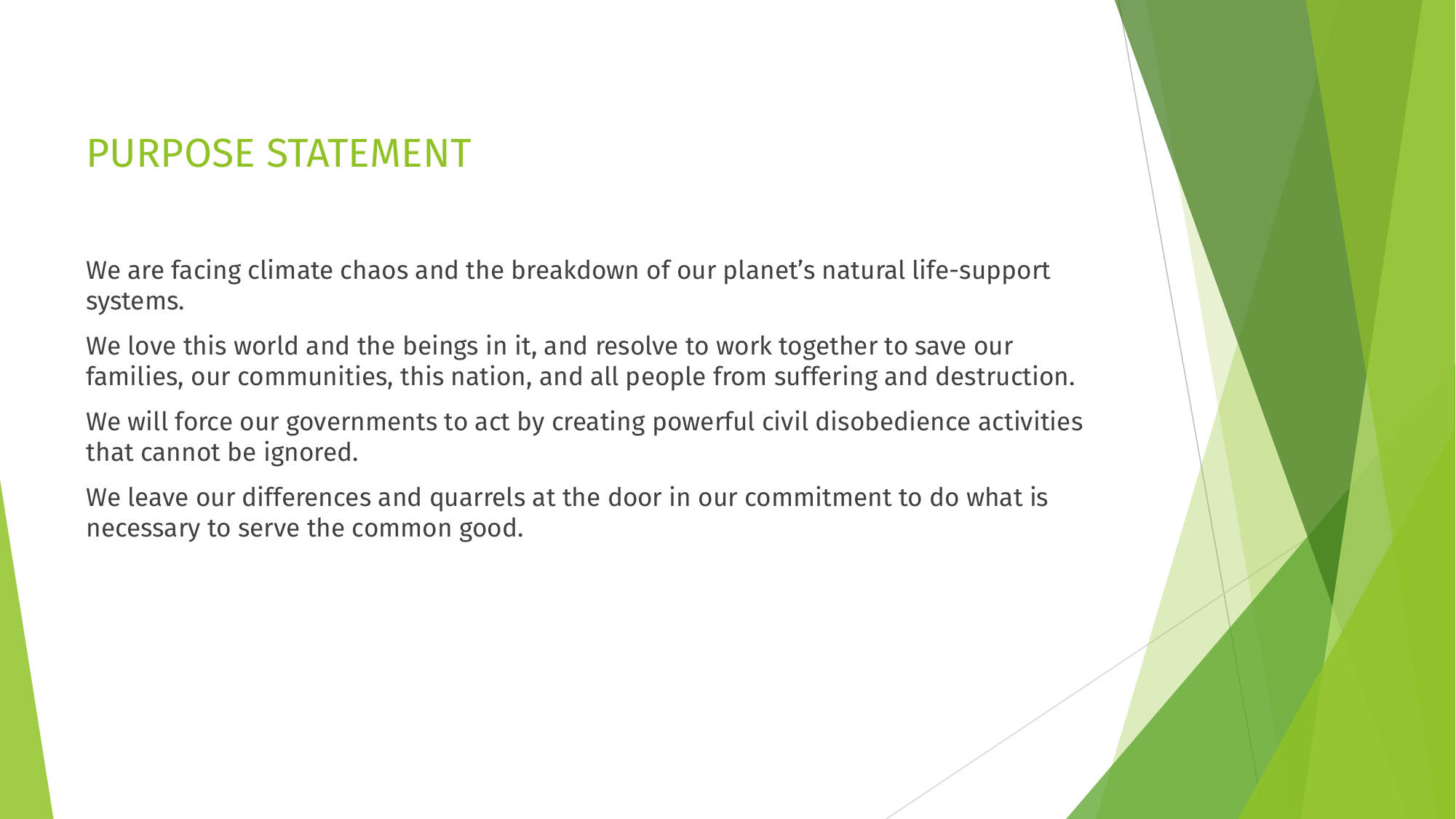

# PURPOSE STATEMENT
We are facing climate chaos and the breakdown of our planet’s natural life-support systems.
We love this world and the beings in it, and resolve to work together to save our families, our communities, this nation, and all people from suffering and destruction.
We will force our governments to act by creating powerful civil disobedience activities that cannot be ignored.
We leave our differences and quarrels at the door in our commitment to do what is necessary to serve the common good.